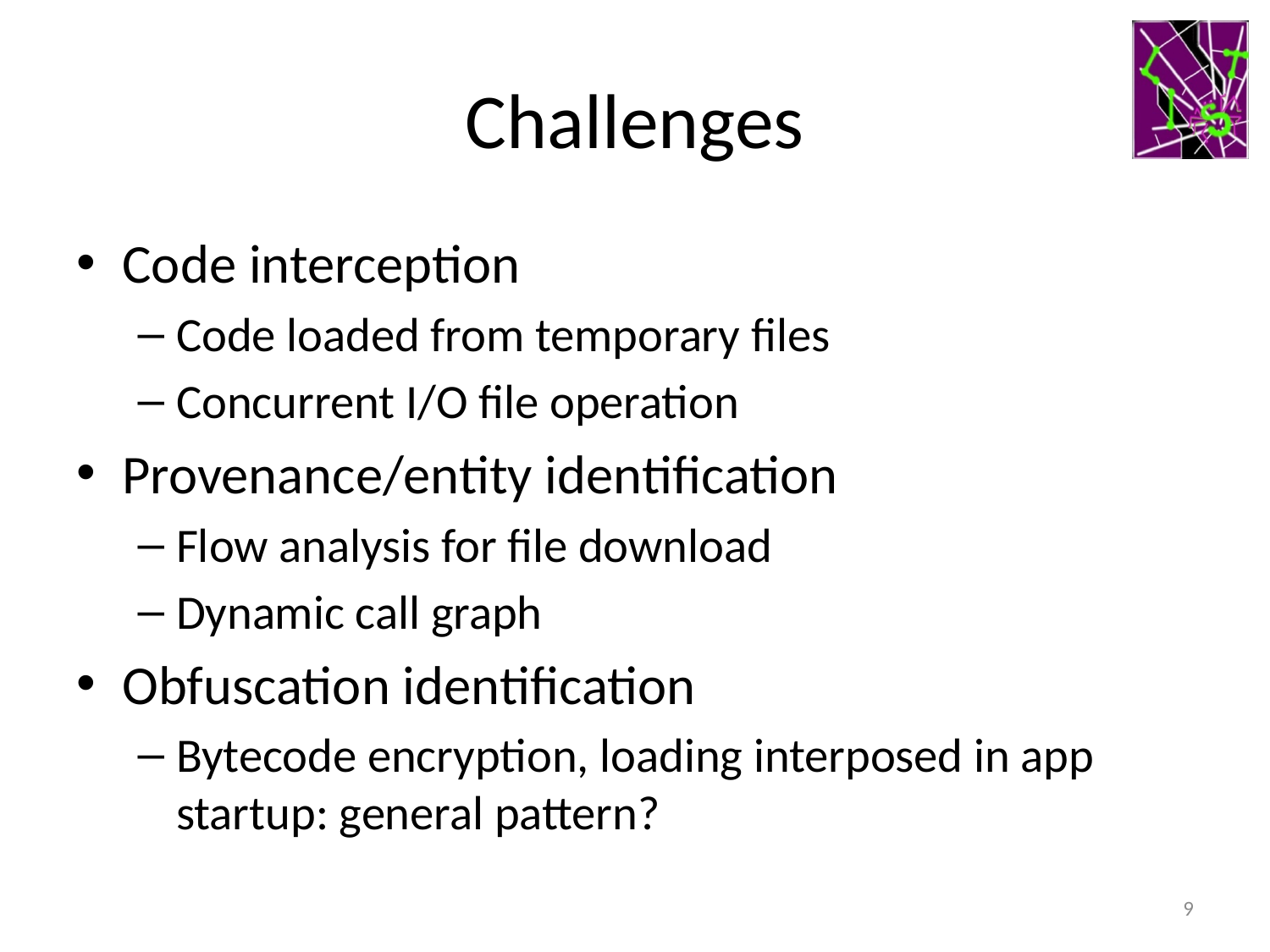

# Challenges
Code interception
Code loaded from temporary files
Concurrent I/O file operation
Provenance/entity identification
Flow analysis for file download
Dynamic call graph
Obfuscation identification
Bytecode encryption, loading interposed in app startup: general pattern?
9